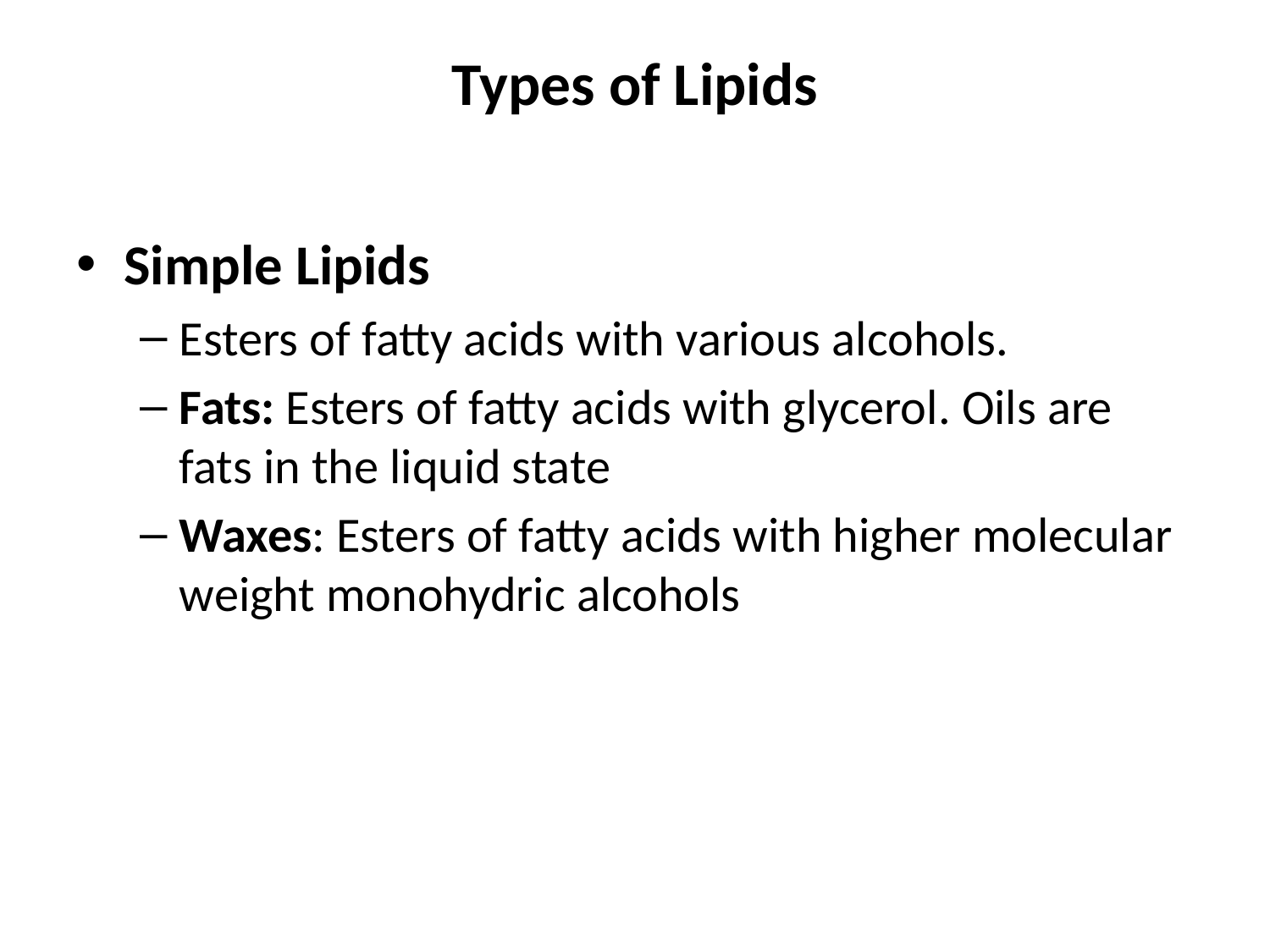

# Types of Lipids
Simple Lipids
Esters of fatty acids with various alcohols.
Fats: Esters of fatty acids with glycerol. Oils are fats in the liquid state
Waxes: Esters of fatty acids with higher molecular weight monohydric alcohols